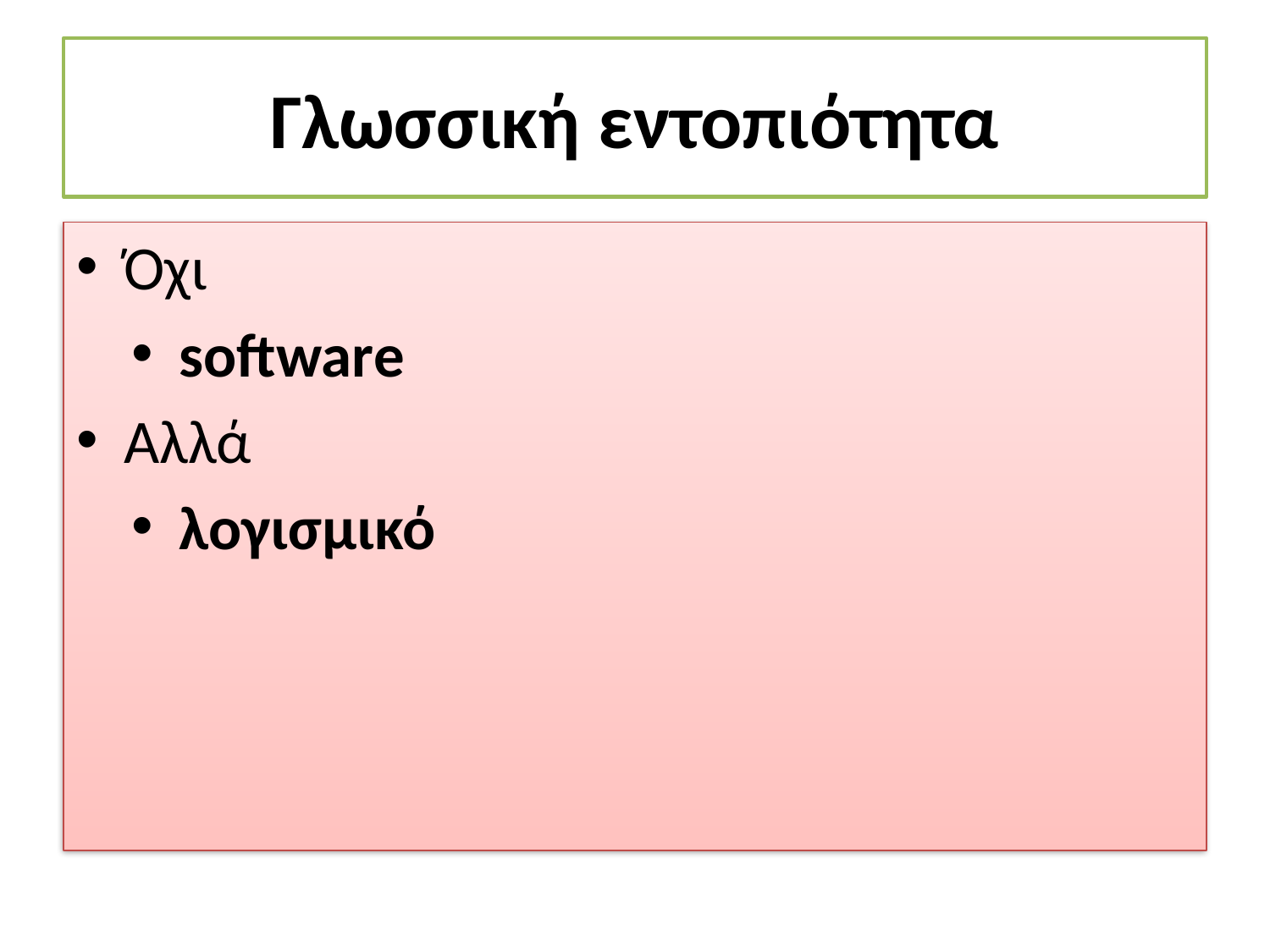

# Γλωσσική εντοπιότητα
Όχι
software
Αλλά
λογισμικό